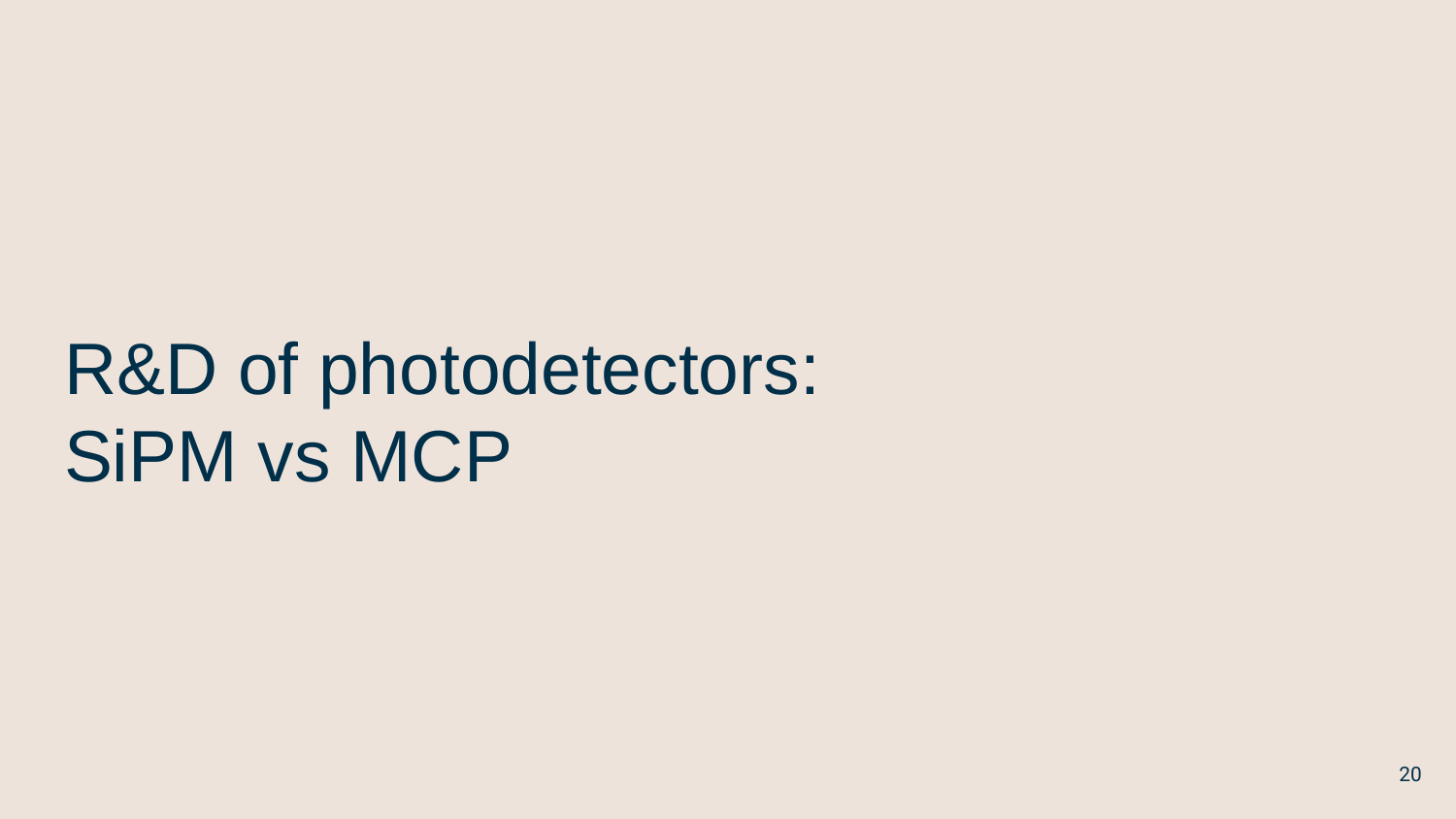

# R&D of photodetectors: SiPM vs MCP
20